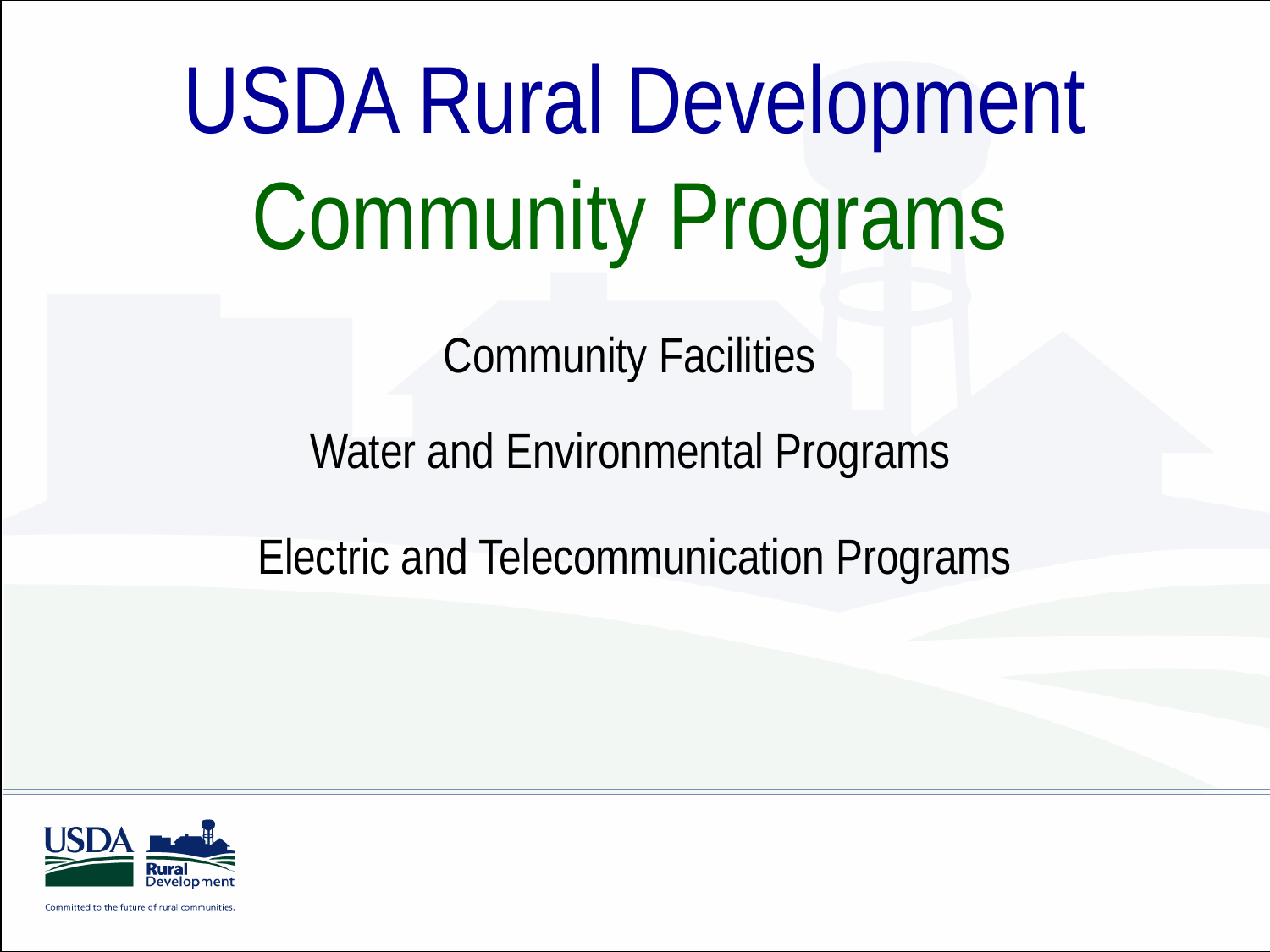

USDA Rural Development
Community Programs
Community Facilities
 Water and Environmental Programs
 Electric and Telecommunication Programs